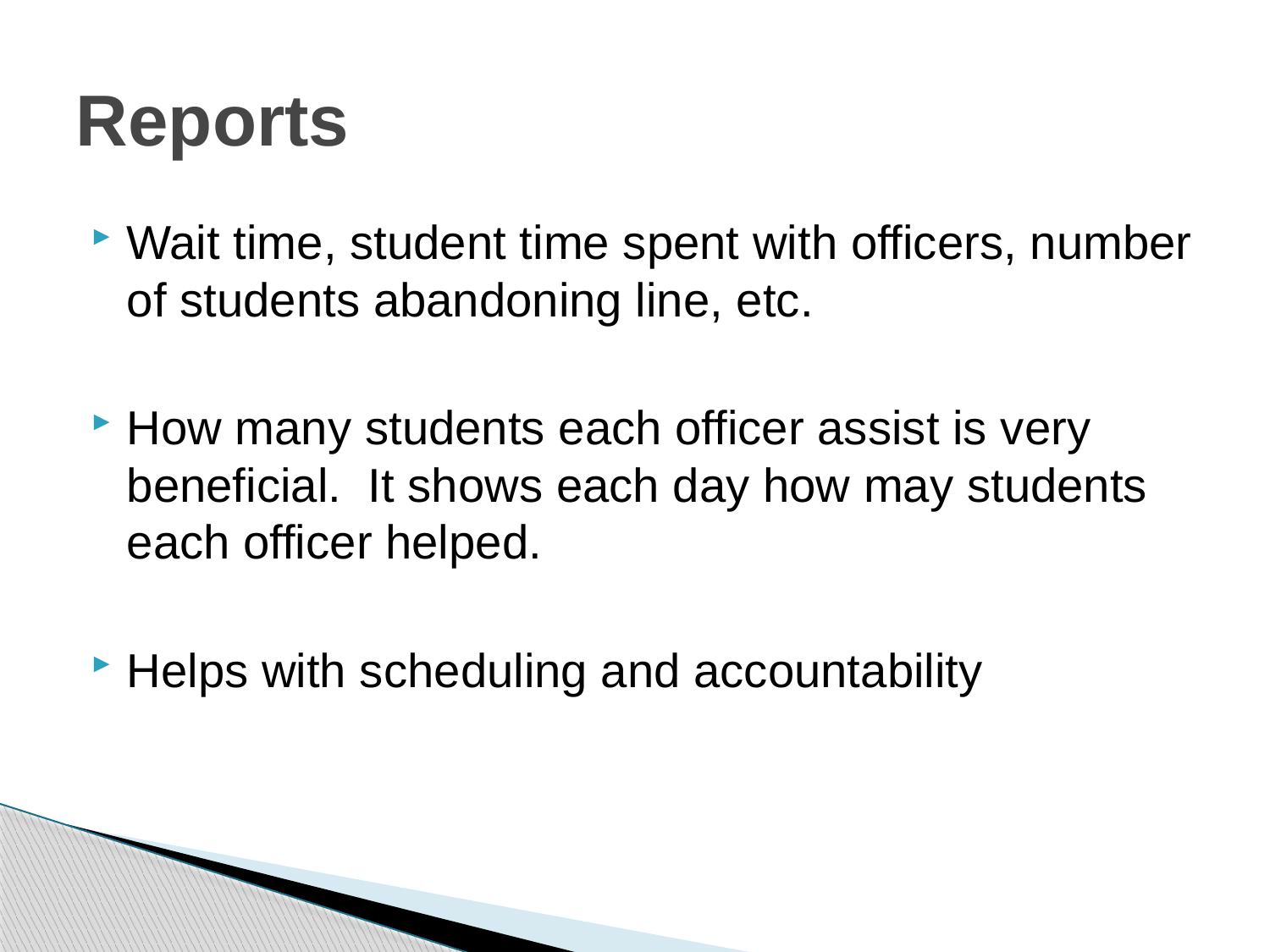

# Reports
Wait time, student time spent with officers, number of students abandoning line, etc.

How many students each officer assist is very beneficial.  It shows each day how may students each officer helped.

Helps with scheduling and accountability